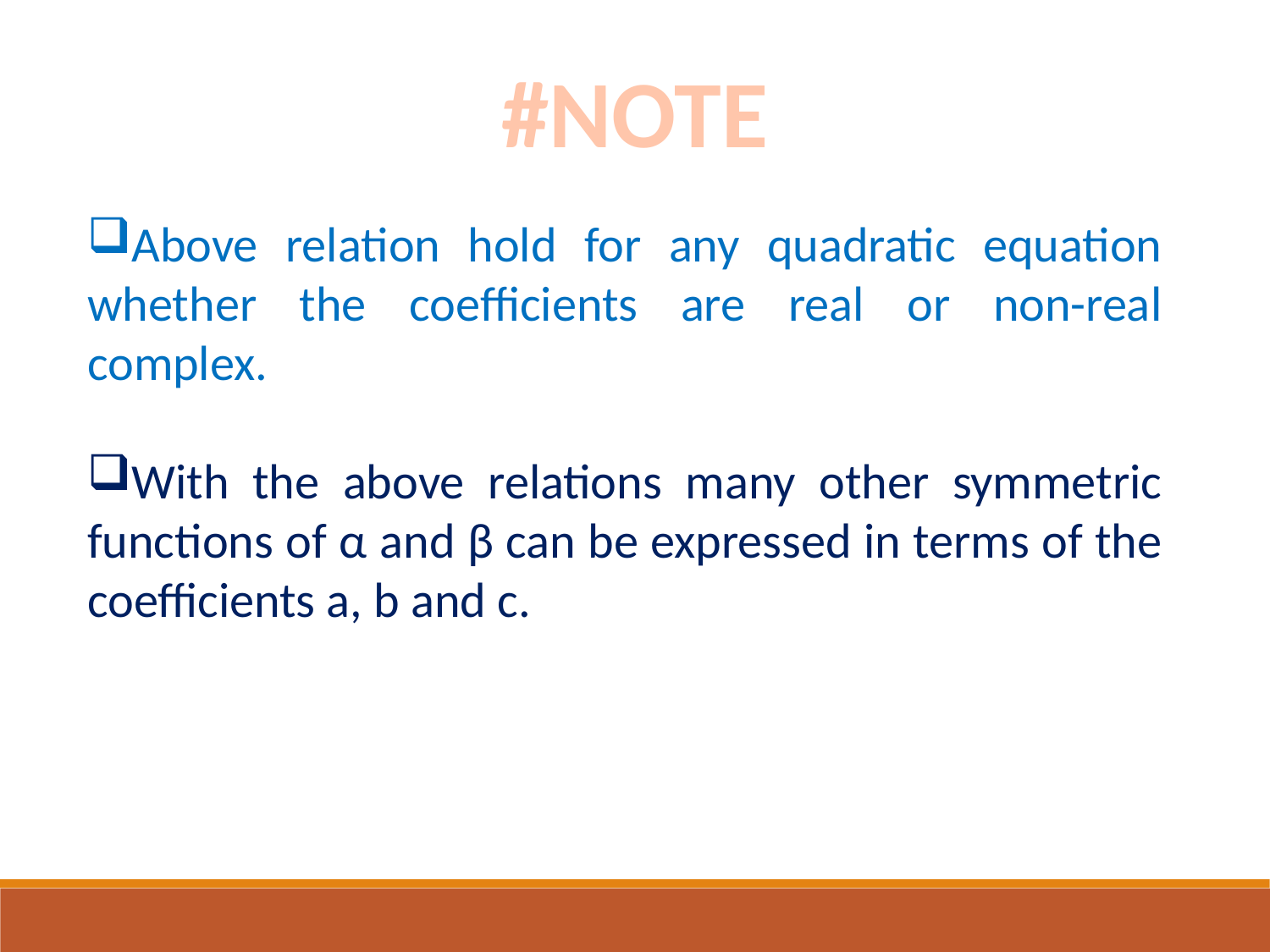

#NOTE
Above relation hold for any quadratic equation whether the coefficients are real or non-real complex.

With the above relations many other symmetric functions of α and β can be expressed in terms of the coefficients a, b and c.